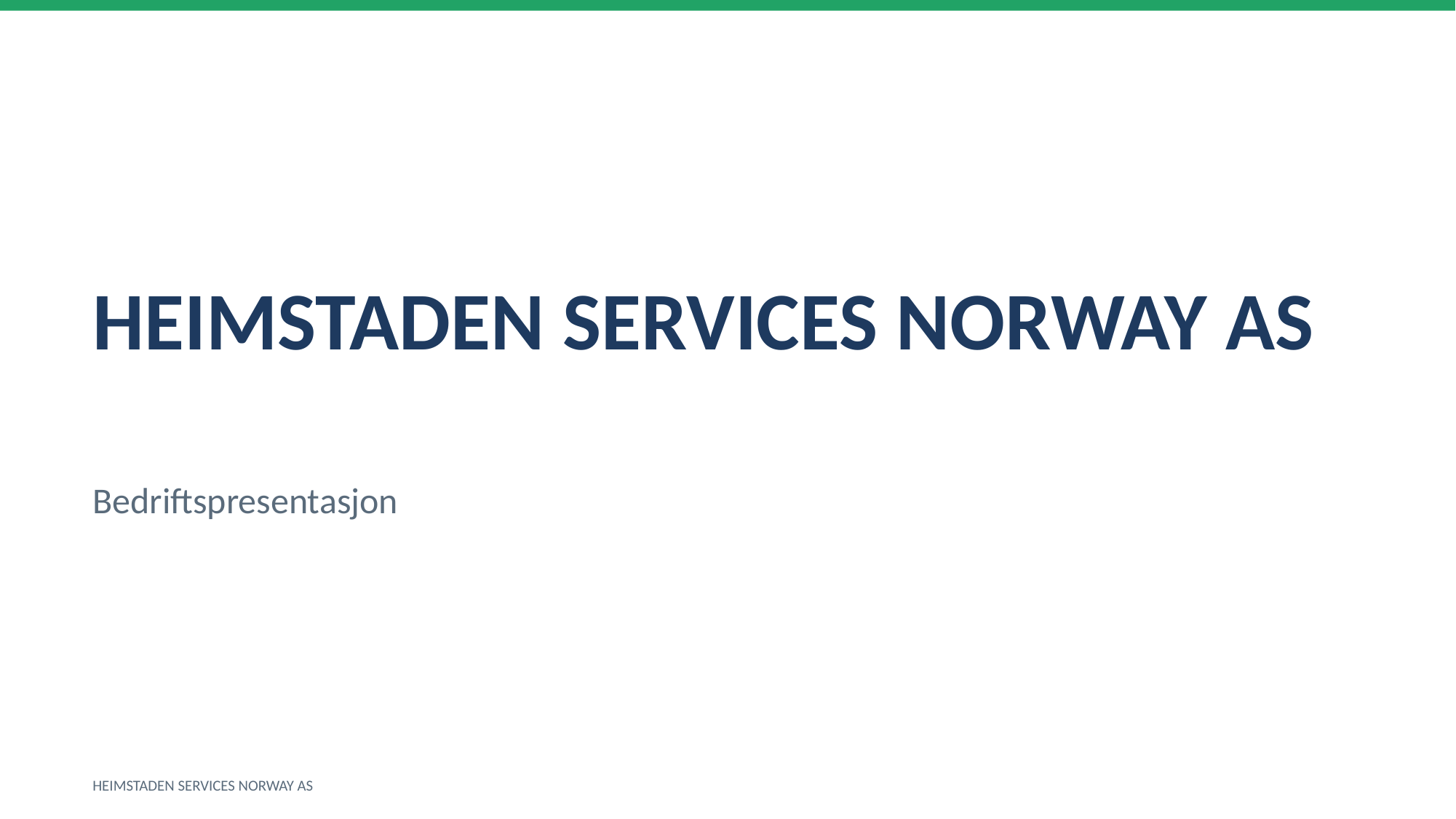

HEIMSTADEN SERVICES NORWAY AS
Bedriftspresentasjon
HEIMSTADEN SERVICES NORWAY AS